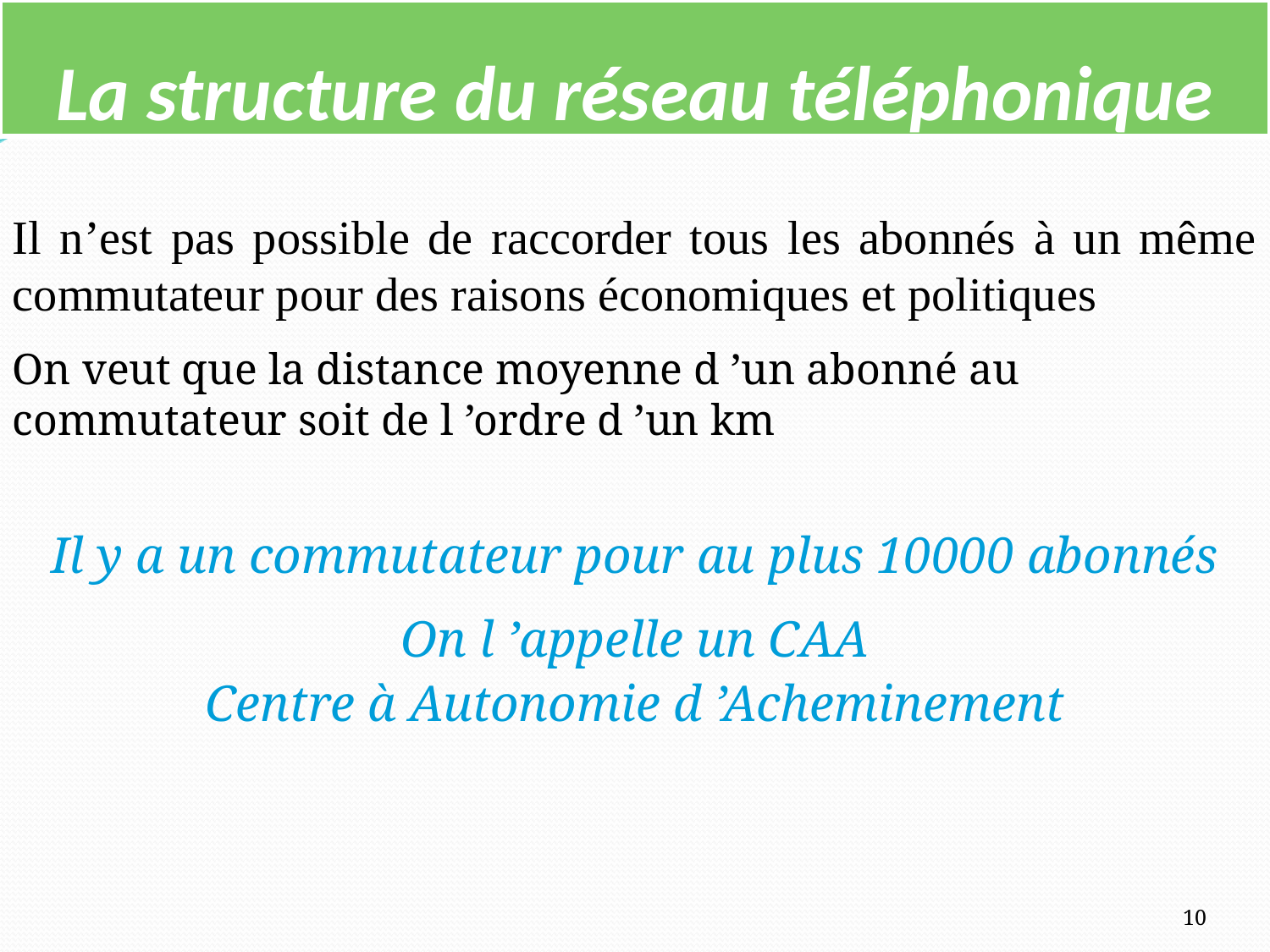

# La structure du réseau téléphonique
Il n’est pas possible de raccorder tous les abonnés à un même commutateur pour des raisons économiques et politiques
On veut que la distance moyenne d ’un abonné au commutateur soit de l ’ordre d ’un km
Il y a un commutateur pour au plus 10000 abonnés
On l ’appelle un CAA
Centre à Autonomie d ’Acheminement
10